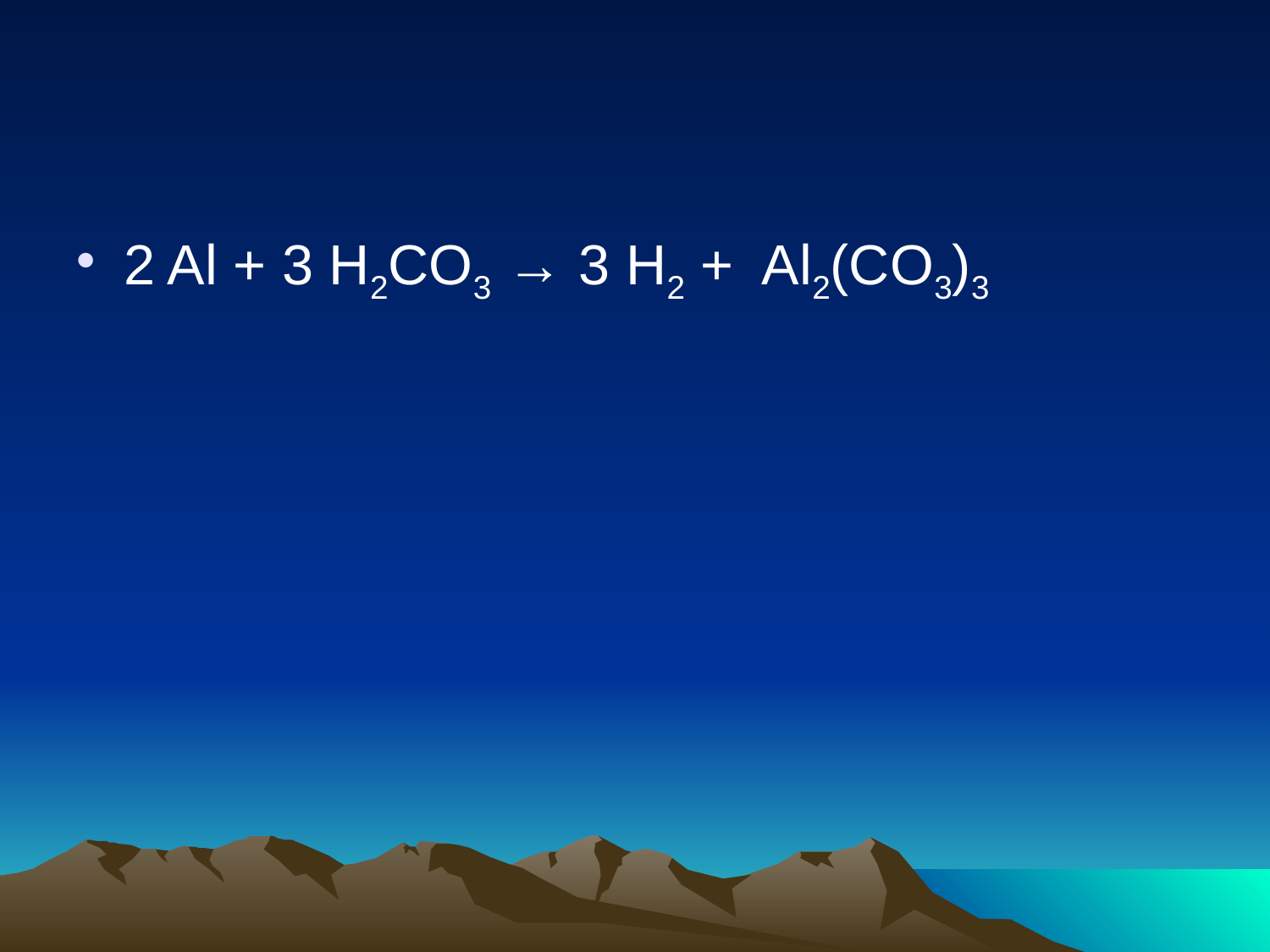

#
2 Al + 3 H2CO3 → 3 H2 +  Al2(CO3)3